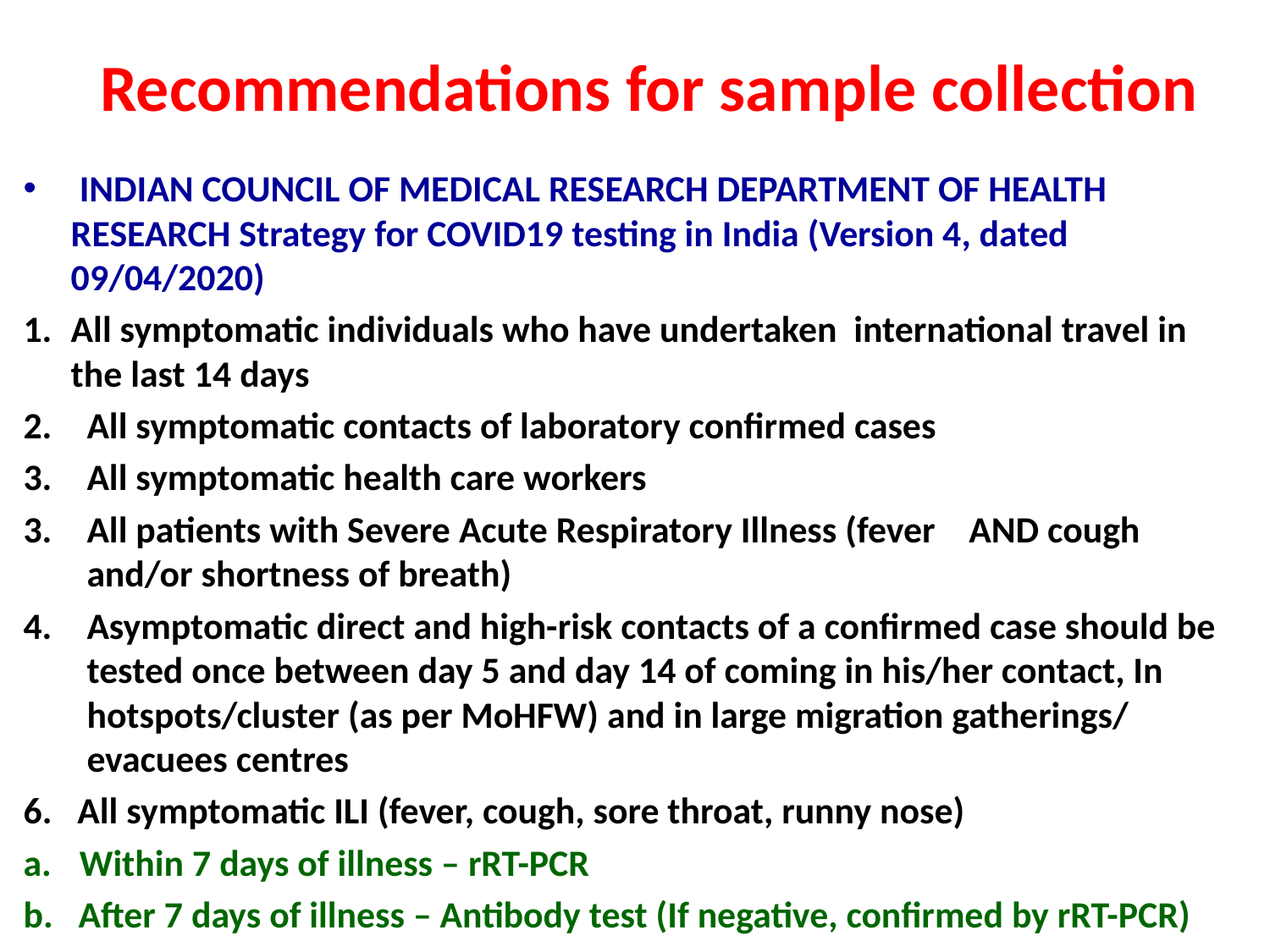

# Recommendations for sample collection
 INDIAN COUNCIL OF MEDICAL RESEARCH DEPARTMENT OF HEALTH RESEARCH Strategy for COVID19 testing in India (Version 4, dated 09/04/2020)
All symptomatic individuals who have undertaken  international travel in the last 14 days
All symptomatic contacts of laboratory confirmed cases
All symptomatic health care workers
All patients with Severe Acute Respiratory Illness (fever    AND cough and/or shortness of breath)
Asymptomatic direct and high-risk contacts of a confirmed case should be tested once between day 5 and day 14 of coming in his/her contact, In hotspots/cluster (as per MoHFW) and in large migration gatherings/ evacuees centres
6.   All symptomatic ILI (fever, cough, sore throat, runny nose)
 Within 7 days of illness – rRT-PCR
b.   After 7 days of illness – Antibody test (If negative, confirmed by rRT-PCR)